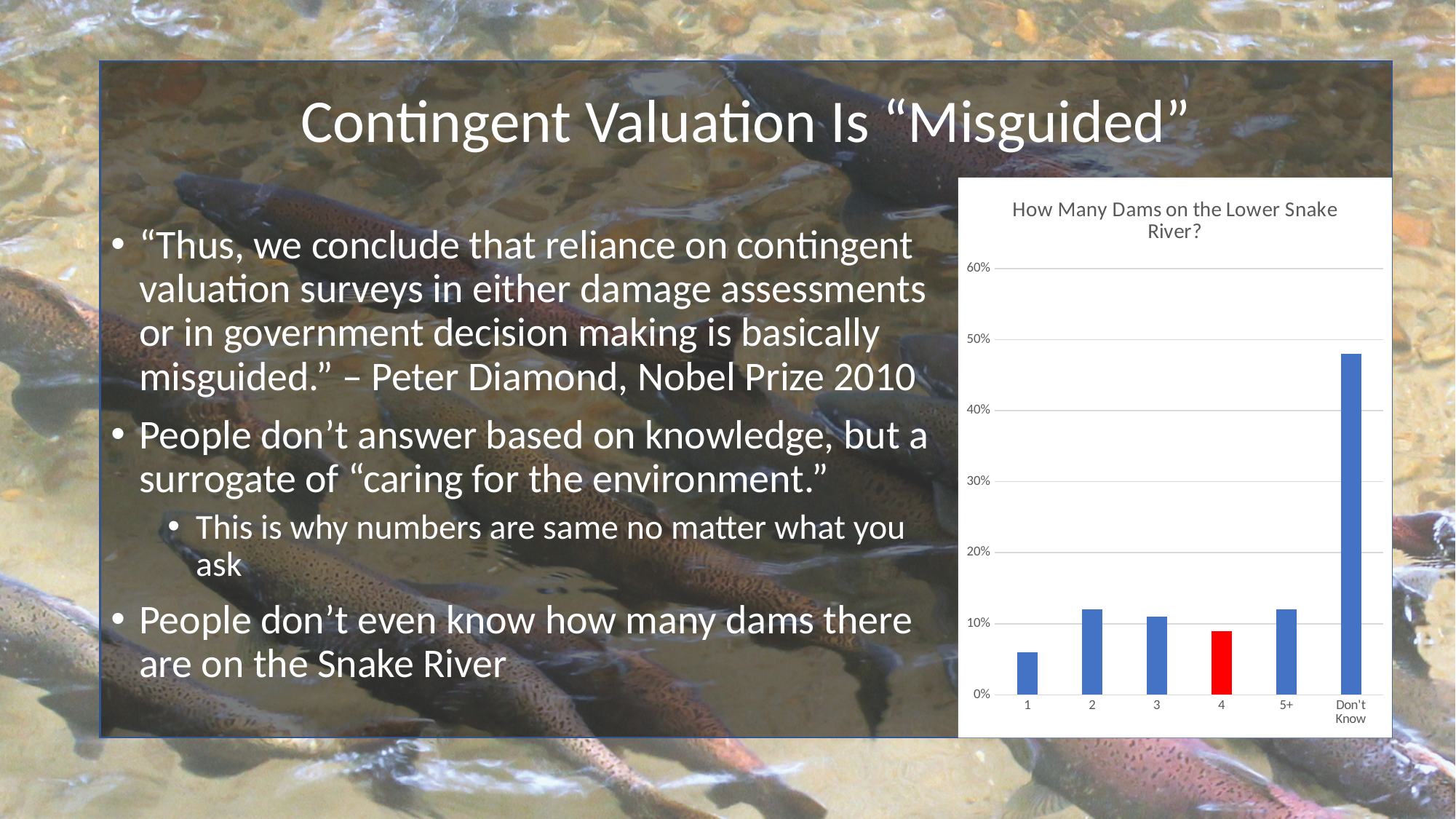

# Contingent Valuation Is “Misguided”

### Chart: How Many Dams on the Lower Snake River?

| Category |  |
|---|---|
| 1 | 0.06 |
| 2 | 0.12 |
| 3 | 0.11 |
| 4 | 0.09 |
| 5+ | 0.12 |
| Don't Know | 0.48 |
“Thus, we conclude that reliance on contingent valuation surveys in either damage assessments or in government decision making is basically misguided.” – Peter Diamond, Nobel Prize 2010
People don’t answer based on knowledge, but a surrogate of “caring for the environment.”
This is why numbers are same no matter what you ask
People don’t even know how many dams there are on the Snake River